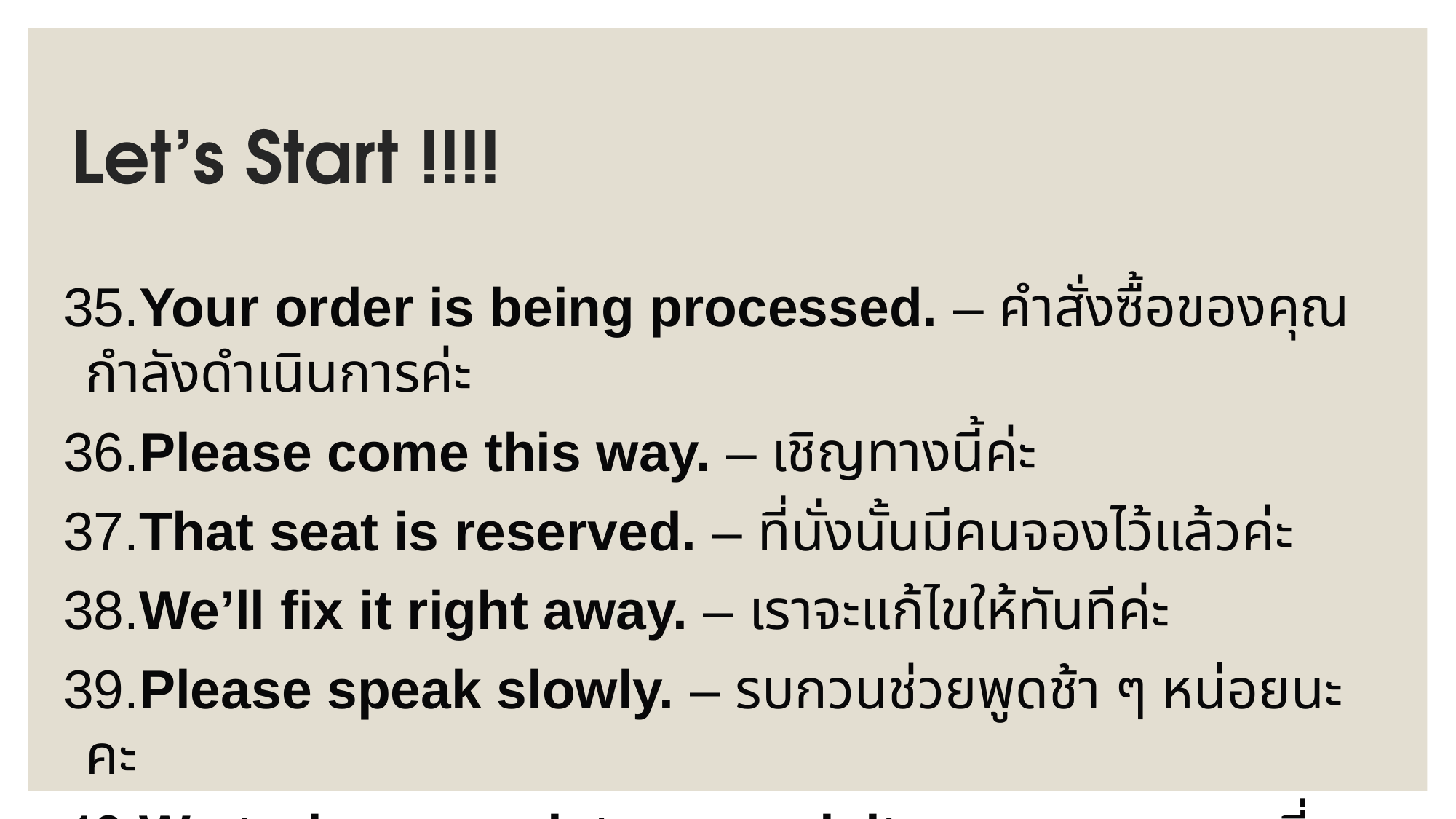

# Let’s Start !!!!
35.Your order is being processed. – คำสั่งซื้อของคุณกำลังดำเนินการค่ะ
36.Please come this way. – เชิญทางนี้ค่ะ
37.That seat is reserved. – ที่นั่งนั้นมีคนจองไว้แล้วค่ะ
38.We’ll fix it right away. – เราจะแก้ไขให้ทันทีค่ะ
39.Please speak slowly. – รบกวนช่วยพูดช้า ๆ หน่อยนะคะ
40.We truly appreciate your visit. – เราขอขอบคุณที่แวะมาเยี่ยมค่ะ